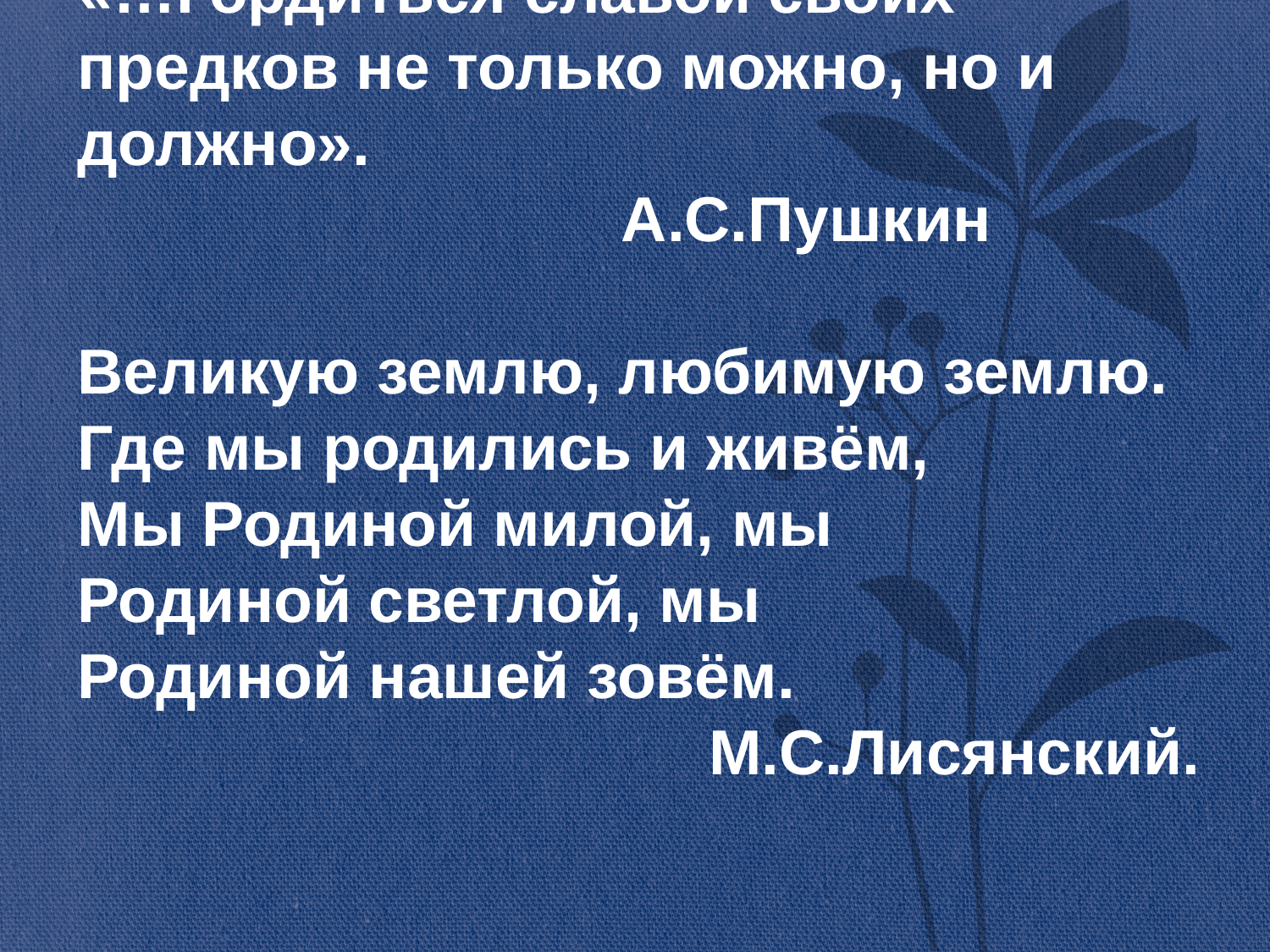

# «…Гордиться славой своих предков не только можно, но и должно». А.С.Пушкин   Великую землю, любимую землю. Где мы родились и живём, Мы Родиной милой, мы Родиной светлой, мы Родиной нашей зовём. М.С.Лисянский.